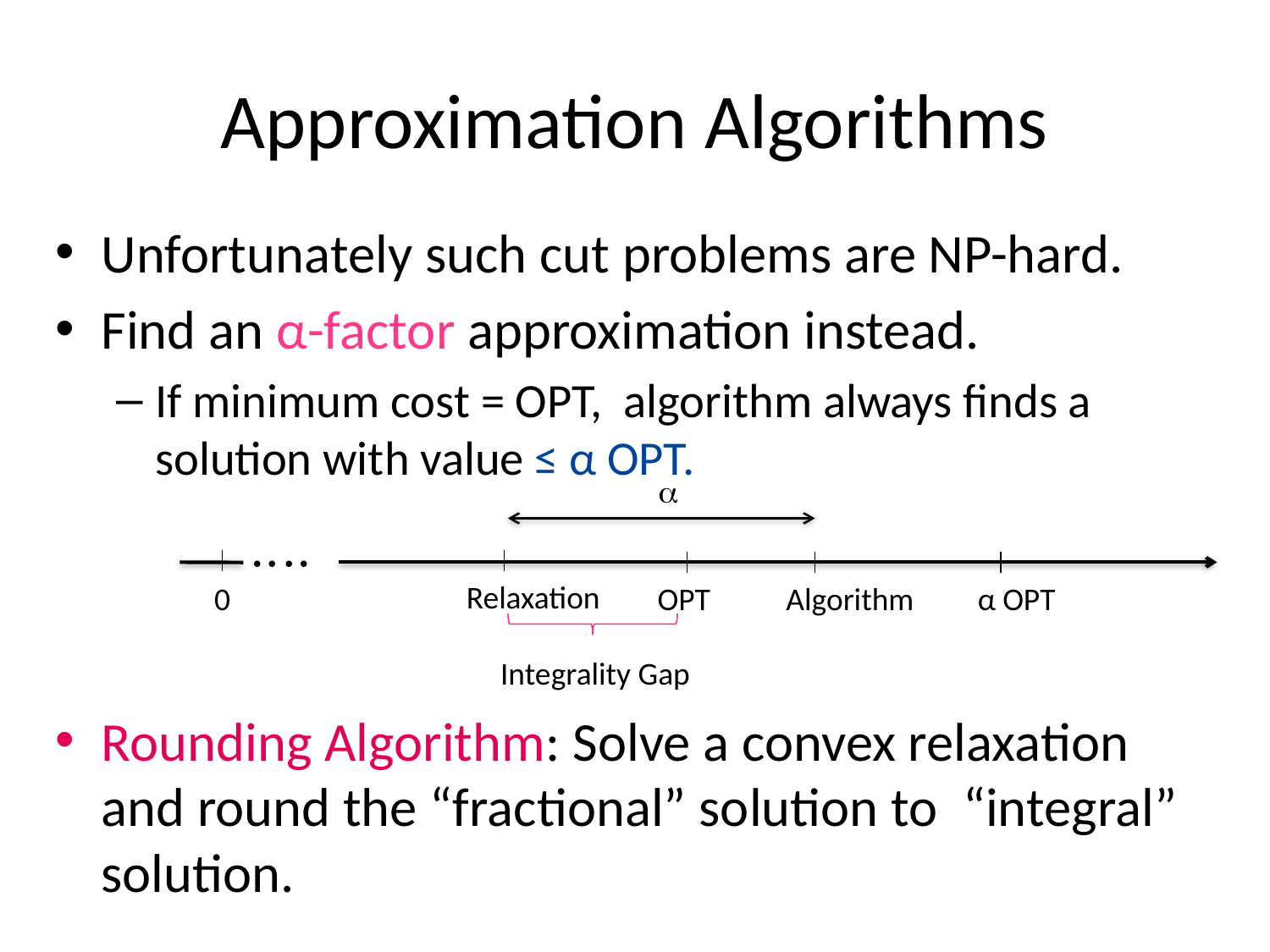

# Approximation Algorithms
Unfortunately such cut problems are NP-hard.
Find an α-factor approximation instead.
If minimum cost = OPT,  algorithm always finds a solution with value ≤ α OPT.

Rounding Algorithm: Solve a convex relaxation and round the “fractional” solution to  “integral” solution.

α

0
Relaxation
OPT
Algorithm
α OPT

Integrality Gap